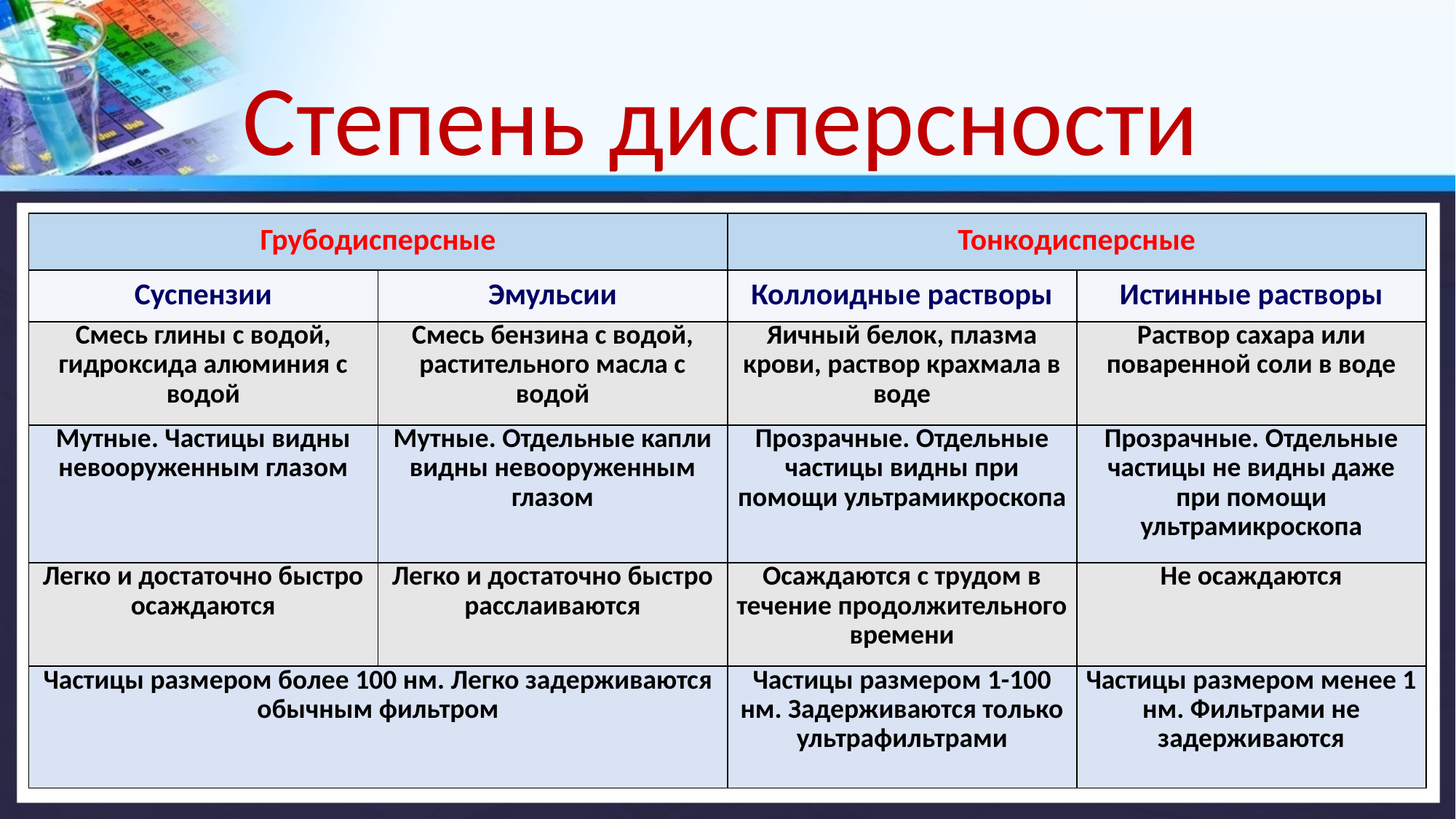

# Степень дисперсности
| Грубодисперсные |  | Тонкодисперсные |  |
| --- | --- | --- | --- |
| Суспензии | Эмульсии | Коллоидные растворы | Истинные растворы |
| Смесь глины с водой, гидроксида алюминия с водой | Смесь бензина с водой, растительного масла с водой | Яичный белок, плазма крови, раствор крахмала в воде | Раствор сахара или поваренной соли в воде |
| Мутные. Частицы видны невооруженным глазом | Мутные. Отдельные капли видны невооруженным глазом | Прозрачные. Отдельные частицы видны при помощи ультрамикроскопа | Прозрачные. Отдельные частицы не видны даже при помощи ультрамикроскопа |
| Легко и достаточно быстро осаждаются | Легко и достаточно быстро расслаиваются | Осаждаются с трудом в течение продолжительного времени | Не осаждаются |
| Частицы размером более 100 нм. Легко задерживаются обычным фильтром |  | Частицы размером 1-100 нм. Задерживаются только ультрафильтрами | Частицы размером менее 1 нм. Фильтрами не задерживаются |